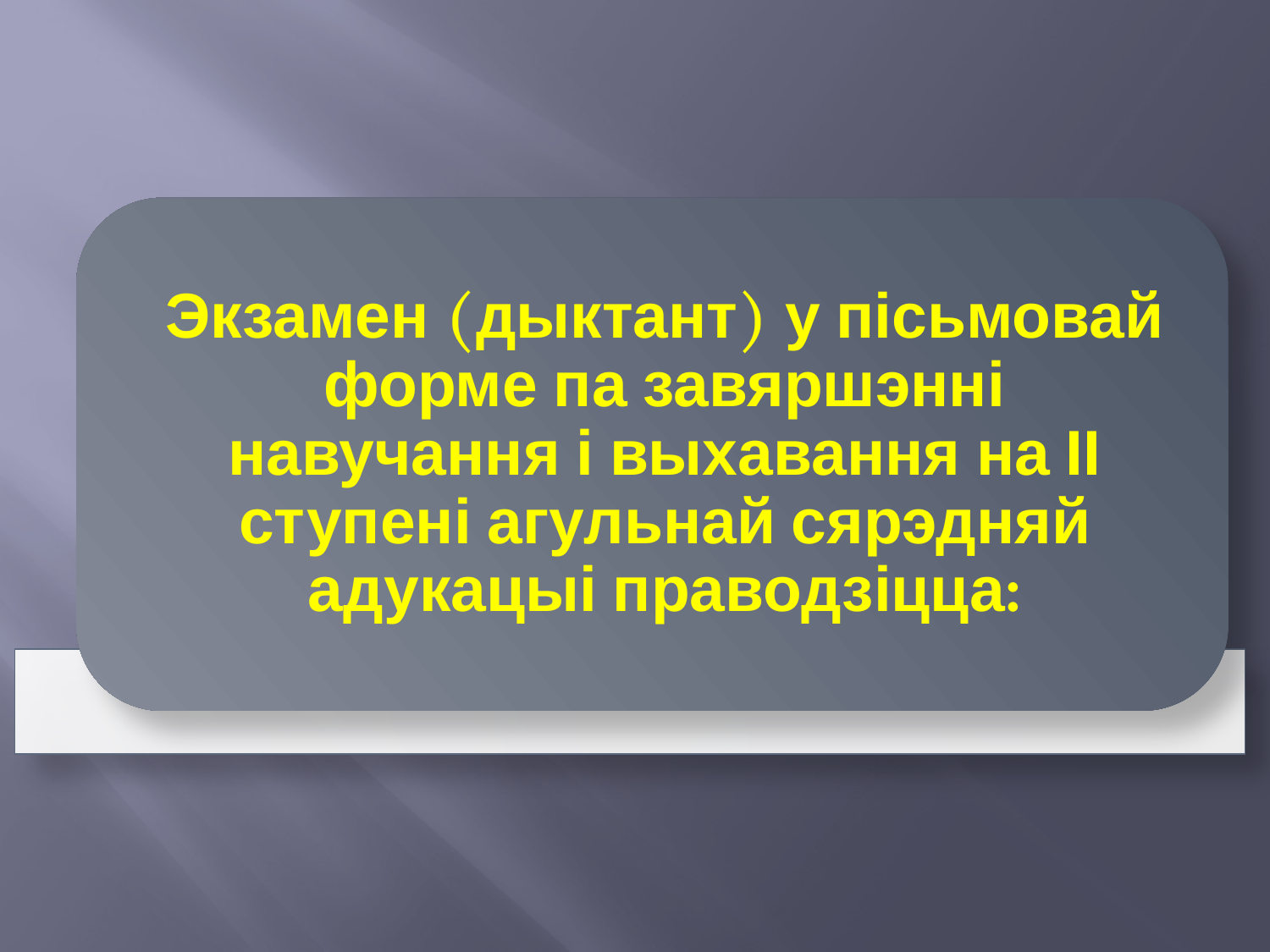

Экзамен (дыктант) у пісьмовай форме па завяршэнні навучання і выхавання на ІІ ступені агульнай сярэдняй адукацыі праводзіцца: